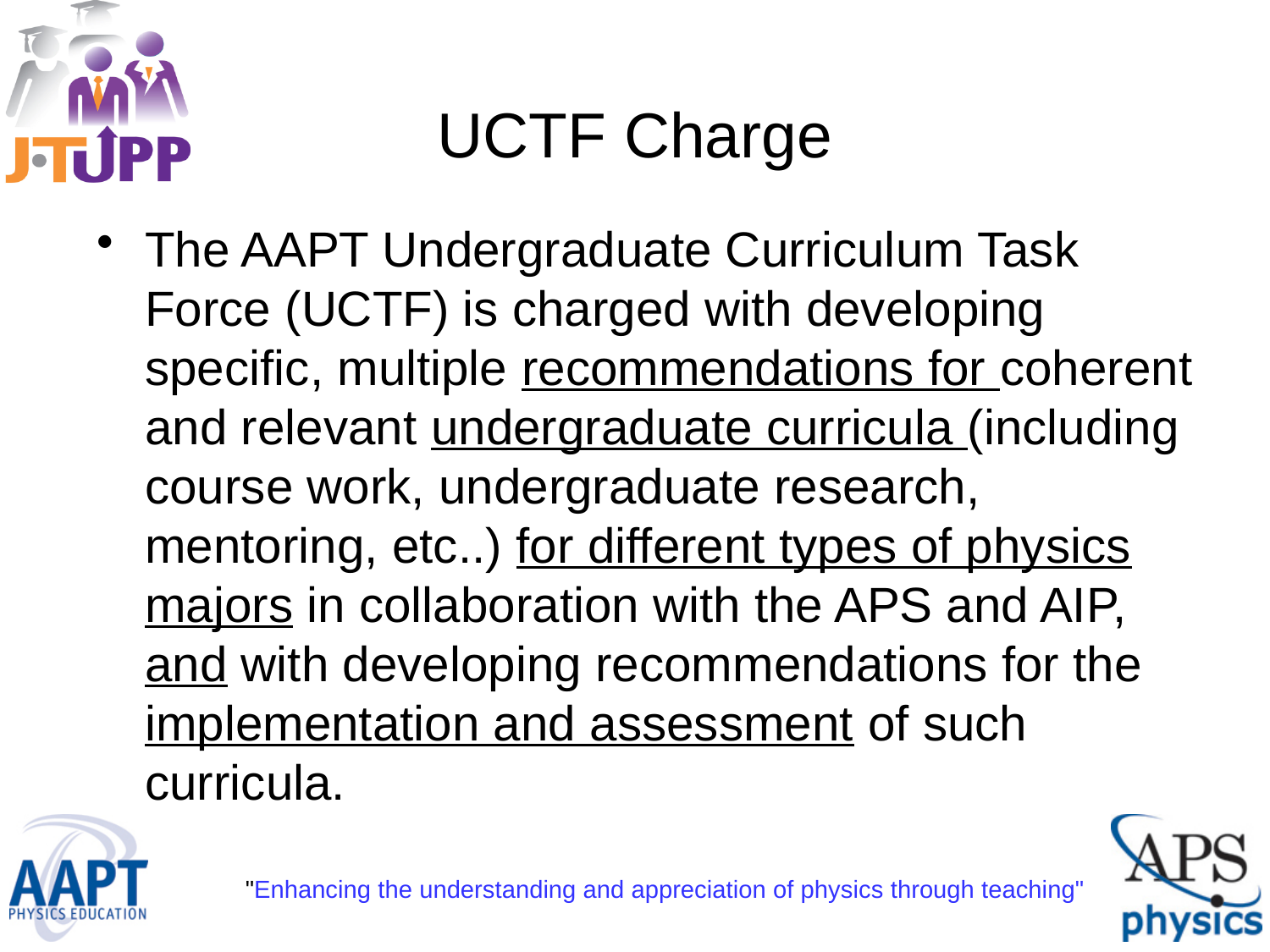

# UCTF Charge
The AAPT Undergraduate Curriculum Task Force (UCTF) is charged with developing specific, multiple recommendations for coherent and relevant undergraduate curricula (including course work, undergraduate research, mentoring, etc..) for different types of physics majors in collaboration with the APS and AIP, and with developing recommendations for the implementation and assessment of such curricula.
"Enhancing the understanding and appreciation of physics through teaching"